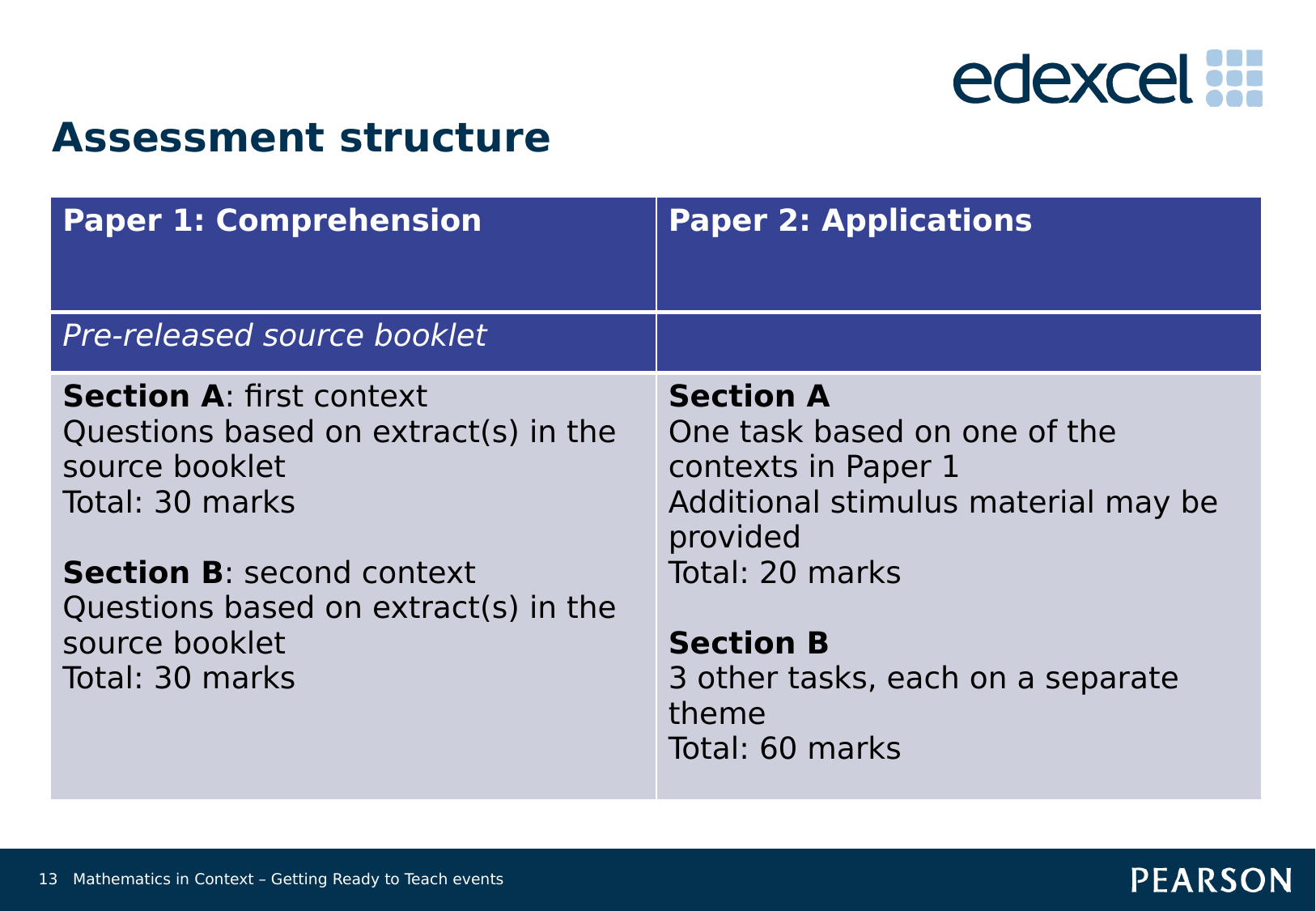

# Assessment structure
| Paper 1: Comprehension | Paper 2: Applications |
| --- | --- |
| Pre-released source booklet |  |
| Section A: first context Questions based on extract(s) in the source booklet Total: 30 marks Section B: second context Questions based on extract(s) in the source booklet Total: 30 marks | Section A One task based on one of the contexts in Paper 1 Additional stimulus material may be provided Total: 20 marks Section B 3 other tasks, each on a separate theme Total: 60 marks |
13
Mathematics in Context – Getting Ready to Teach events